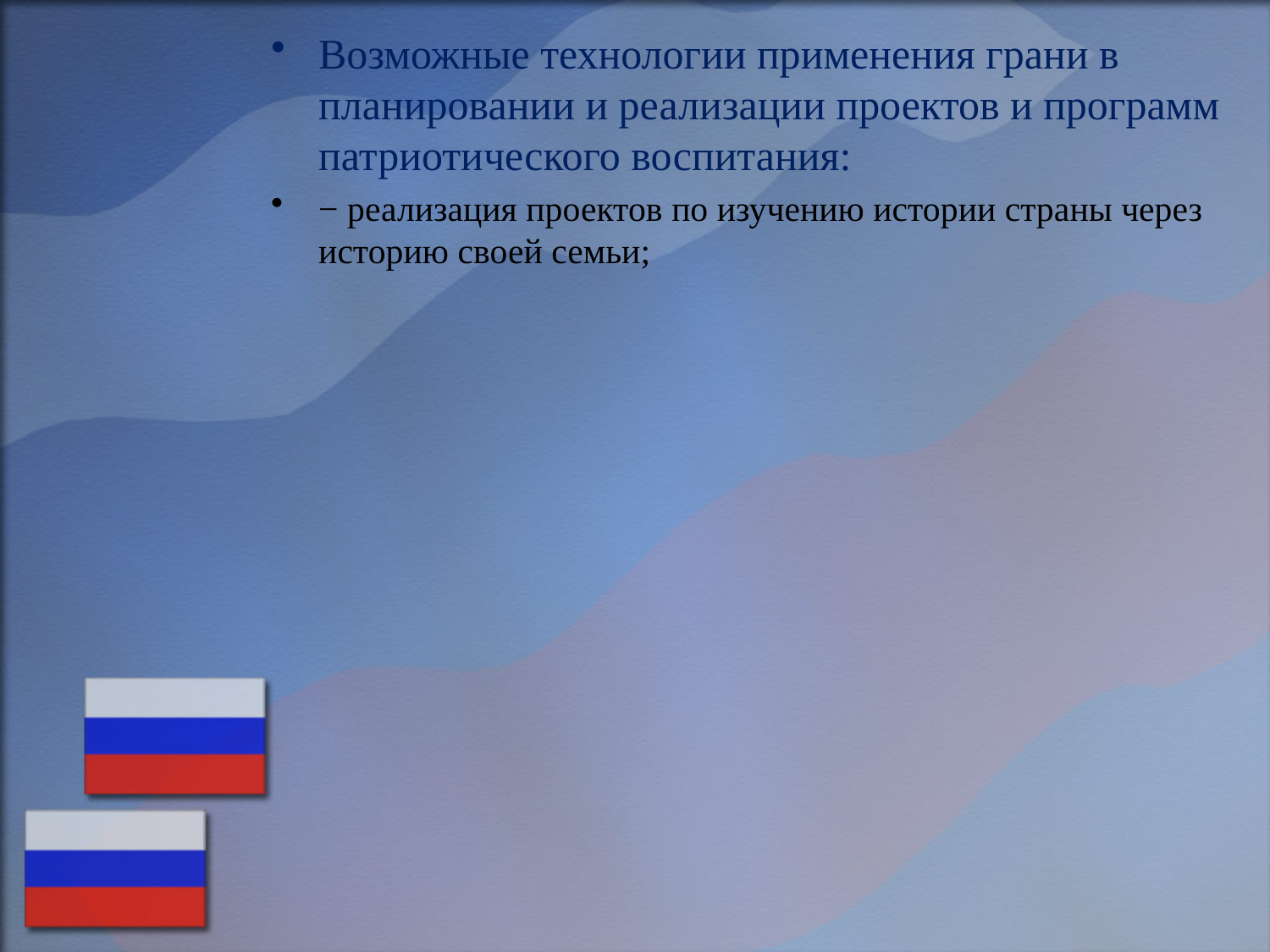

Возможные технологии применения грани в планировании и реализации проектов и программ патриотического воспитания:
− реализация проектов по изучению истории страны через историю своей семьи;